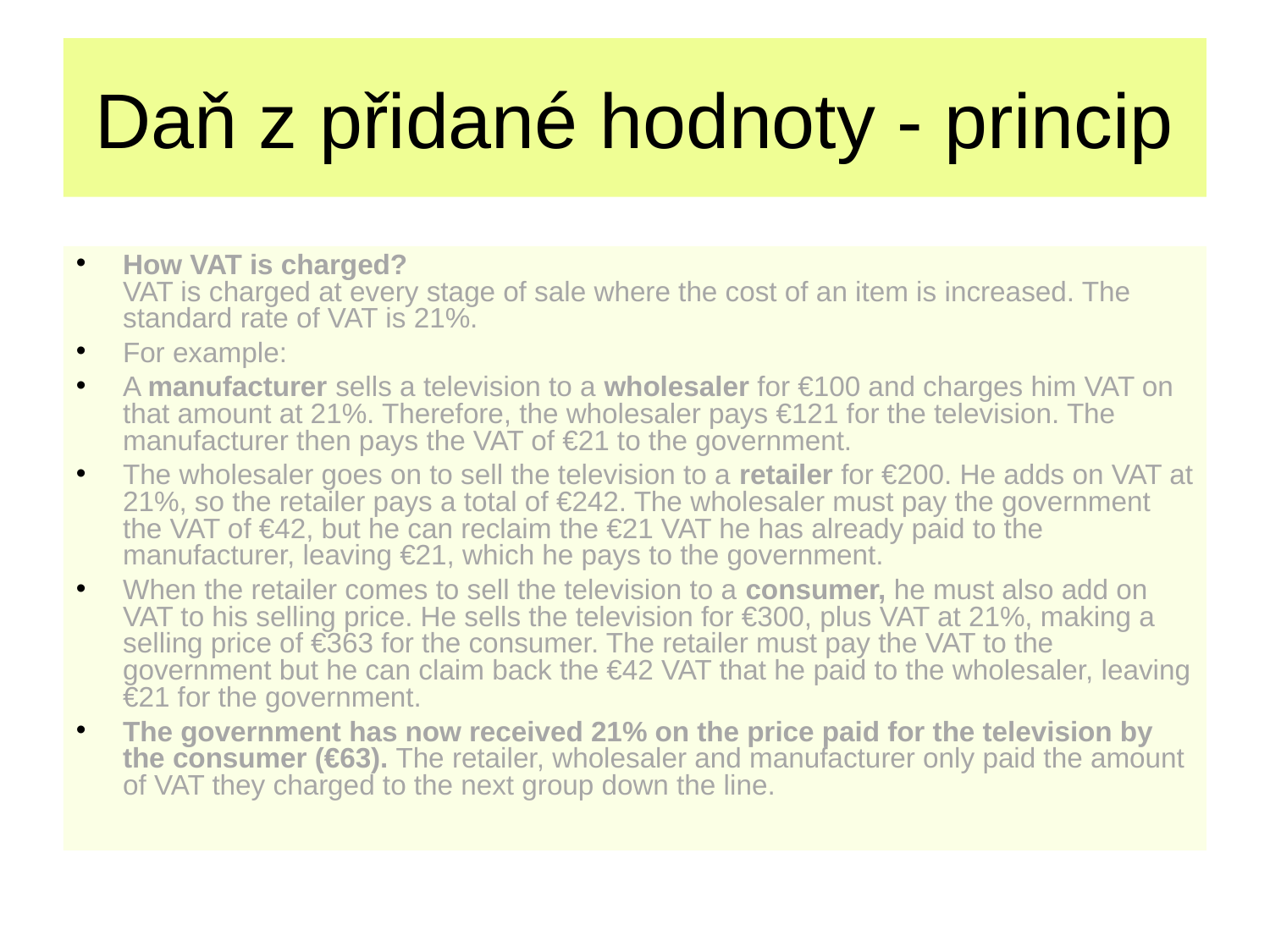

Daň z přidané hodnoty - princip
How VAT is charged?
VAT is charged at every stage of sale where the cost of an item is increased. The standard rate of VAT is 21%.
For example:
A manufacturer sells a television to a wholesaler for €100 and charges him VAT on that amount at 21%. Therefore, the wholesaler pays €121 for the television. The manufacturer then pays the VAT of €21 to the government.
The wholesaler goes on to sell the television to a retailer for €200. He adds on VAT at 21%, so the retailer pays a total of €242. The wholesaler must pay the government the VAT of €42, but he can reclaim the €21 VAT he has already paid to the manufacturer, leaving €21, which he pays to the government.
When the retailer comes to sell the television to a consumer, he must also add on VAT to his selling price. He sells the television for €300, plus VAT at 21%, making a selling price of €363 for the consumer. The retailer must pay the VAT to the government but he can claim back the €42 VAT that he paid to the wholesaler, leaving €21 for the government.
The government has now received 21% on the price paid for the television by the consumer (€63). The retailer, wholesaler and manufacturer only paid the amount of VAT they charged to the next group down the line.